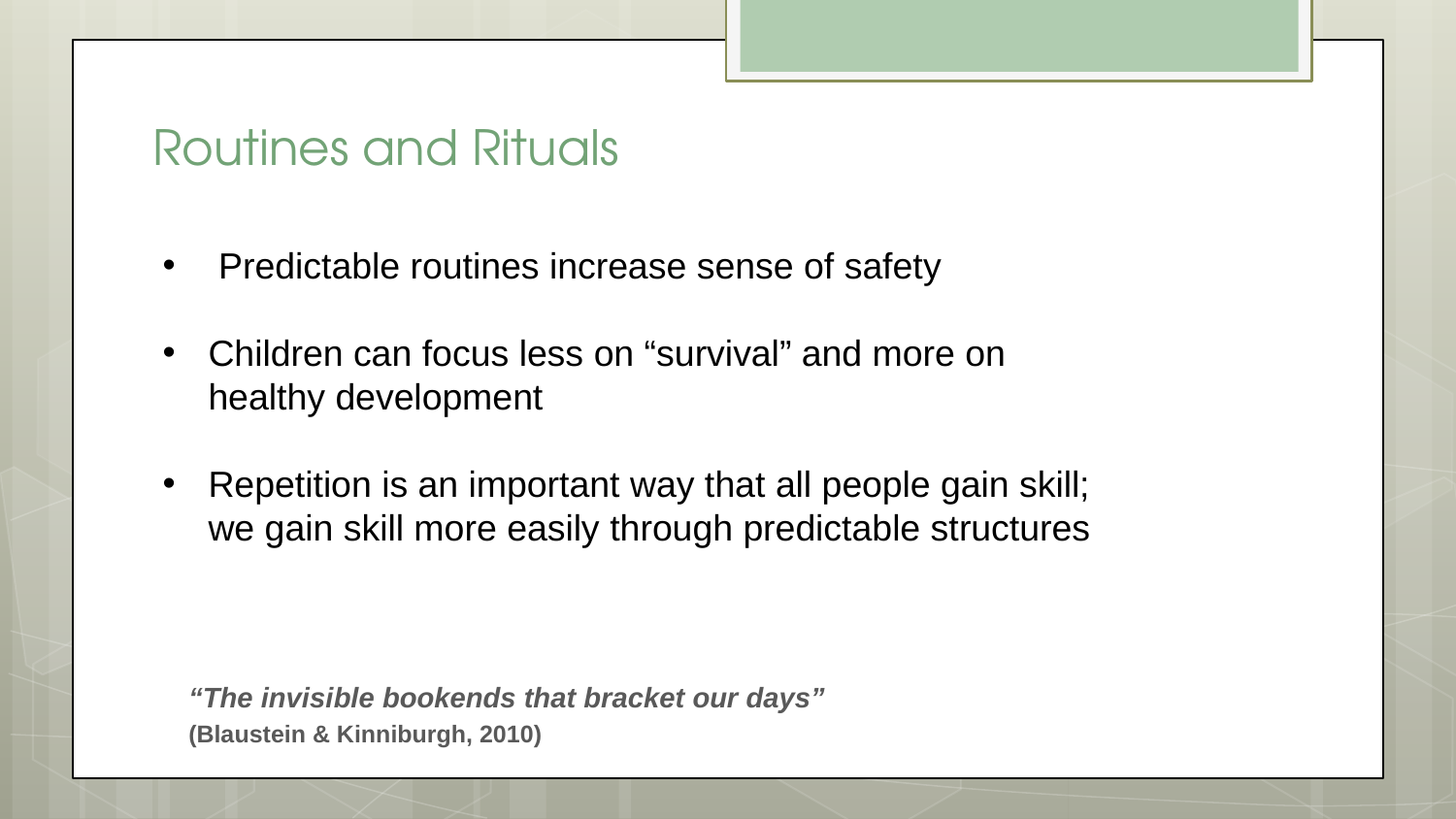

# Routines and Rituals
 Predictable routines increase sense of safety

Children can focus less on “survival” and more on healthy development

Repetition is an important way that all people gain skill; we gain skill more easily through predictable structures

“The invisible bookends that bracket our days”
(Blaustein & Kinniburgh, 2010)